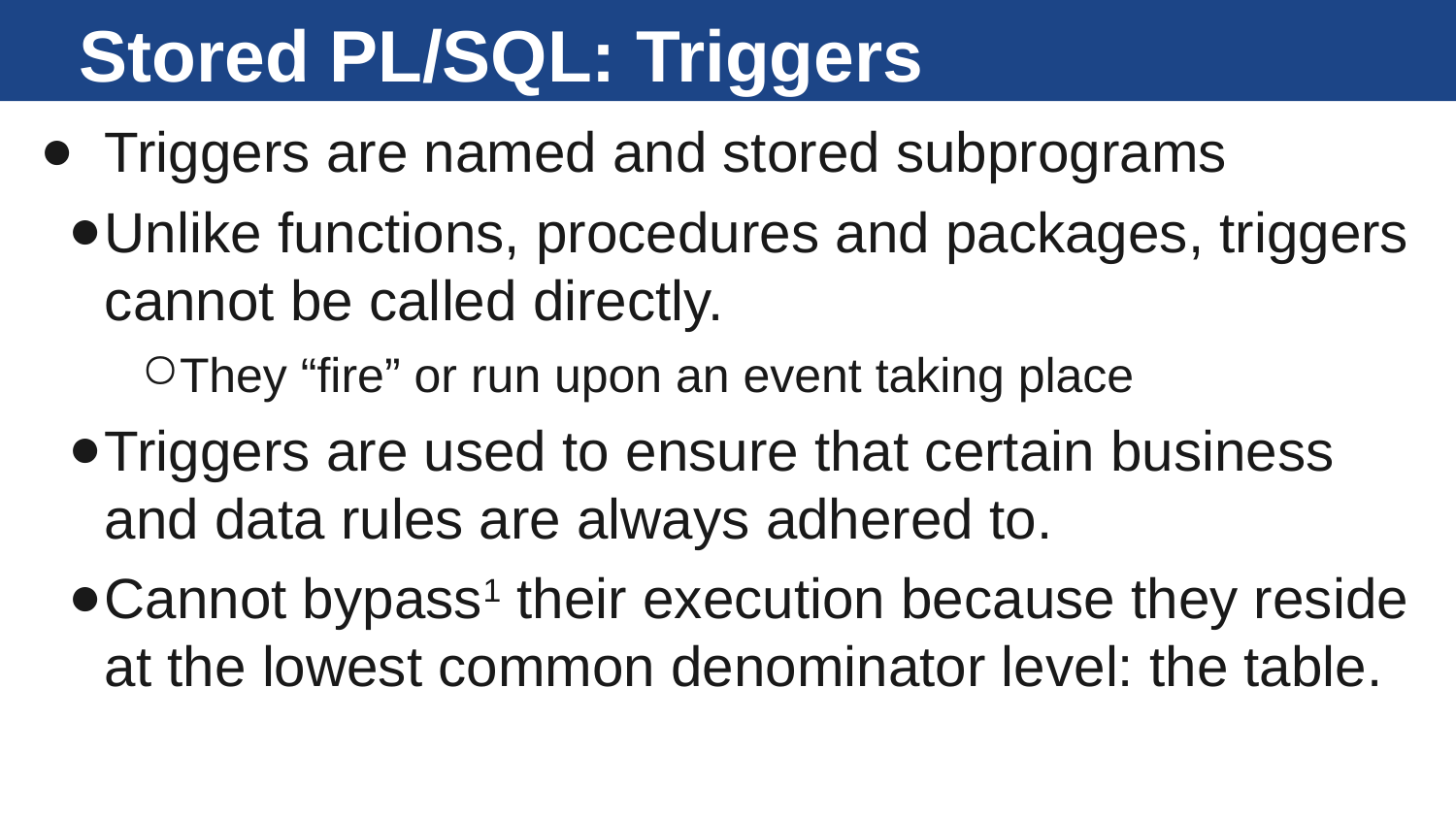

# Stored PL/SQL: Triggers
Triggers are named and stored subprograms
Unlike functions, procedures and packages, triggers cannot be called directly.
They “fire” or run upon an event taking place
Triggers are used to ensure that certain business and data rules are always adhered to.
Cannot bypass1 their execution because they reside at the lowest common denominator level: the table.